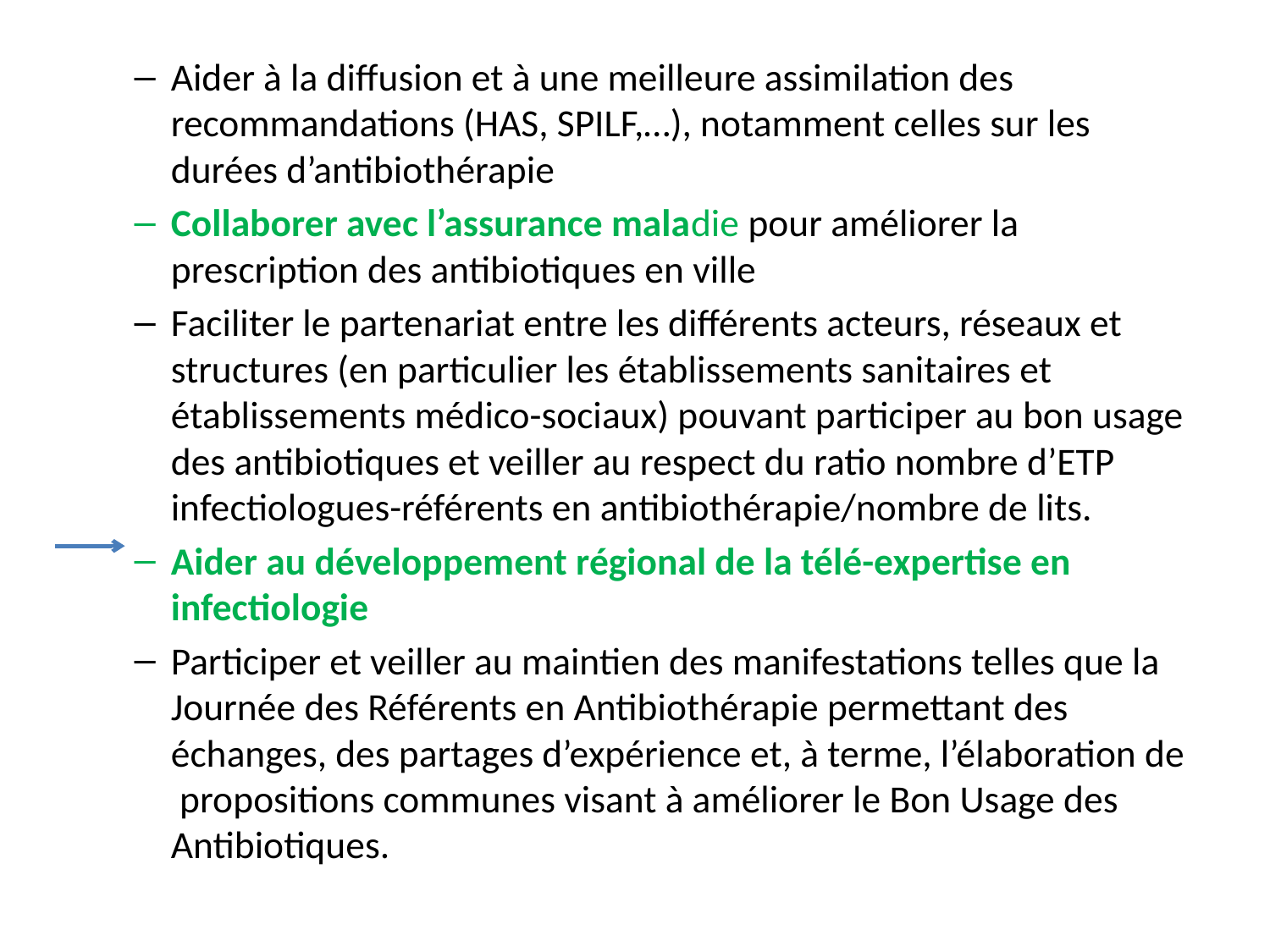

Aider à la diffusion et à une meilleure assimilation des recommandations (HAS, SPILF,…), notamment celles sur les durées d’antibiothérapie
Collaborer avec l’assurance maladie pour améliorer la prescription des antibiotiques en ville
Faciliter le partenariat entre les différents acteurs, réseaux et structures (en particulier les établissements sanitaires et établissements médico-sociaux) pouvant participer au bon usage des antibiotiques et veiller au respect du ratio nombre d’ETP infectiologues-référents en antibiothérapie/nombre de lits.
Aider au développement régional de la télé-expertise en infectiologie
Participer et veiller au maintien des manifestations telles que la Journée des Référents en Antibiothérapie permettant des échanges, des partages d’expérience et, à terme, l’élaboration de  propositions communes visant à améliorer le Bon Usage des Antibiotiques.